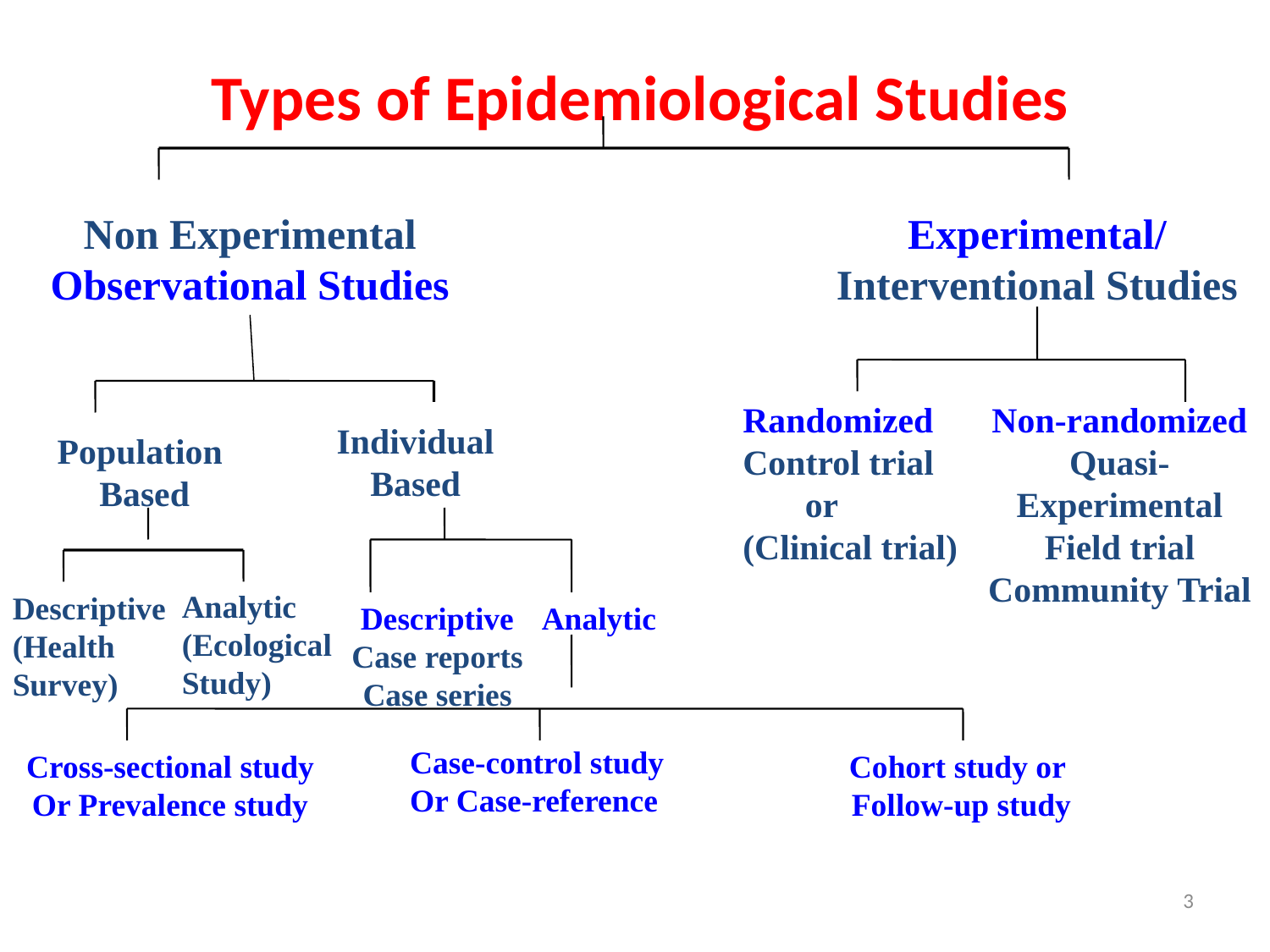

# Types of Epidemiological Studies

Non Experimental
Observational Studies
Experimental/
Interventional Studies

Randomized
Control trial
       or
(Clinical trial)
Non-randomized
Quasi-Experimental
Field trial
Community Trial
Individual
Based
Population
Based

Analytic
(Ecological
Study)
Descriptive
(Health
Survey)
Descriptive
Case reports
Case series
Analytic

Case-control study
Or Case-reference
Cross-sectional study
Or Prevalence study
Cohort study or
Follow-up study
3